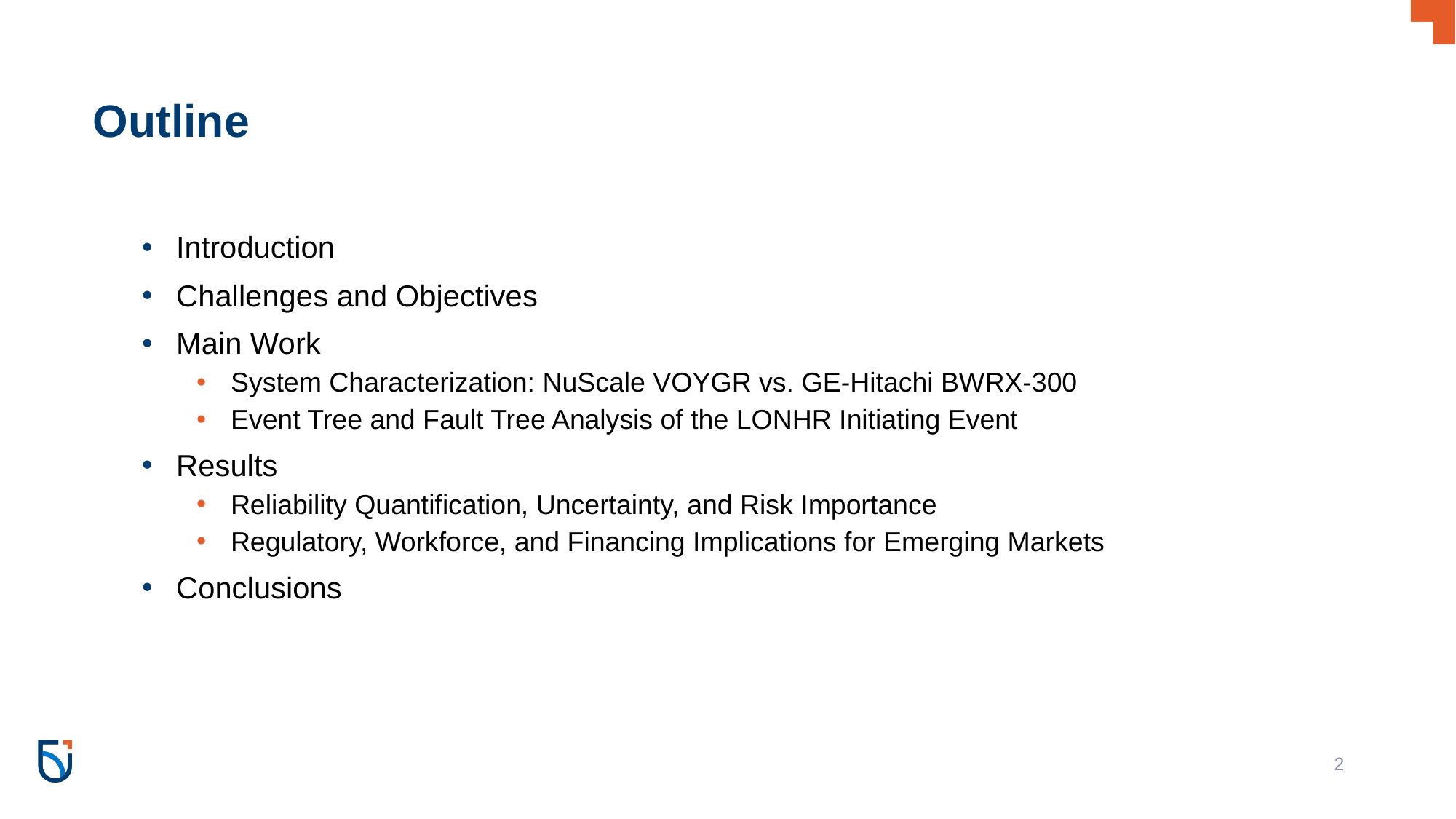

# Outline
Introduction
Challenges and Objectives
Main Work
System Characterization: NuScale VOYGR vs. GE-Hitachi BWRX-300
Event Tree and Fault Tree Analysis of the LONHR Initiating Event
Results
Reliability Quantification, Uncertainty, and Risk Importance
Regulatory, Workforce, and Financing Implications for Emerging Markets
Conclusions
2